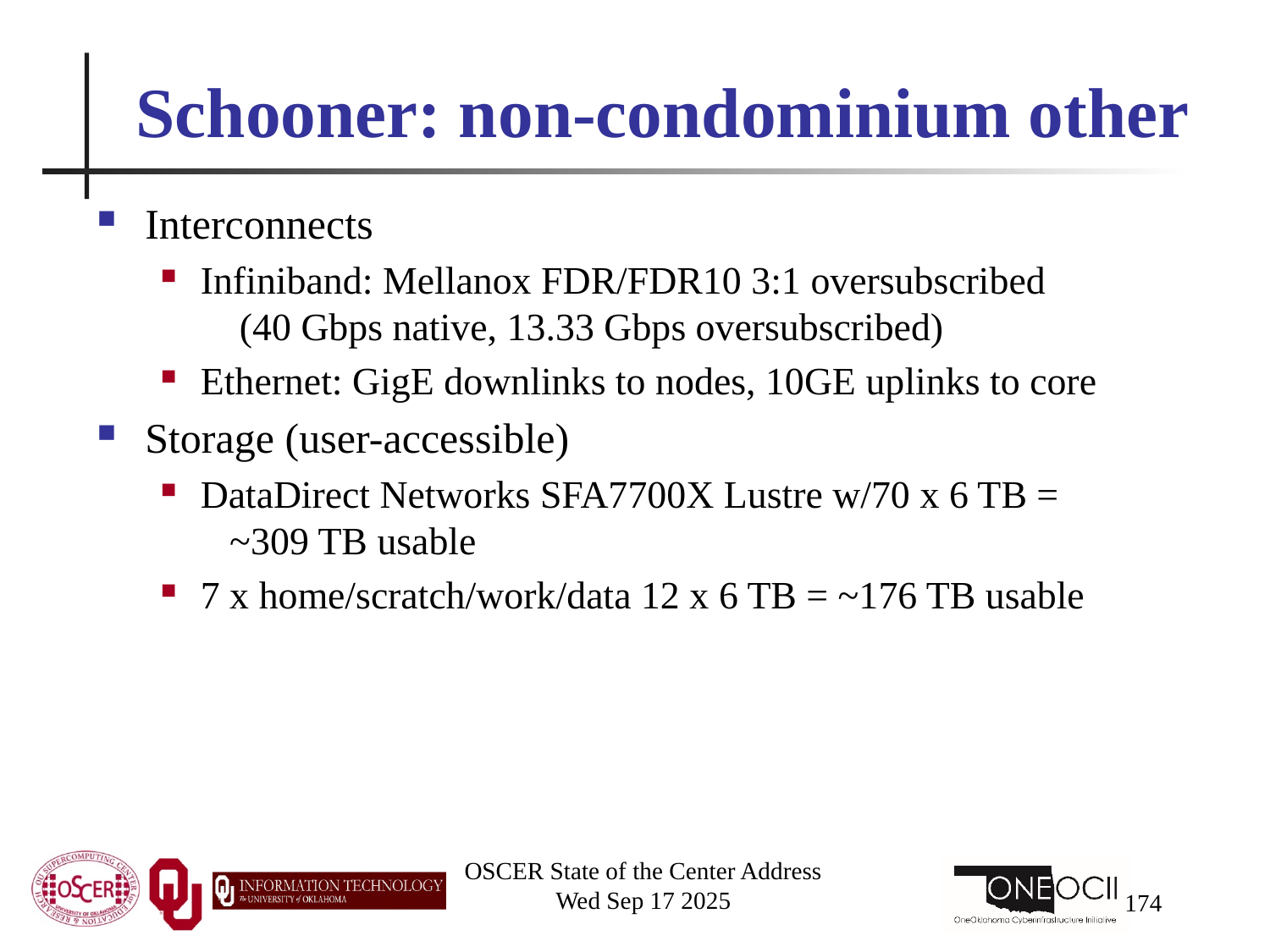

# Schooner: non-condominium other
Interconnects
Infiniband: Mellanox FDR/FDR10 3:1 oversubscribed                 (40 Gbps native, 13.33 Gbps oversubscribed)
Ethernet: GigE downlinks to nodes, 10GE uplinks to core
Storage (user-accessible)
DataDirect Networks SFA7700X Lustre w/70 x 6 TB =               ~309 TB usable
7 x home/scratch/work/data 12 x 6 TB = ~176 TB usable
OSCER State of the Center Address
Wed Sep 17 2025
174